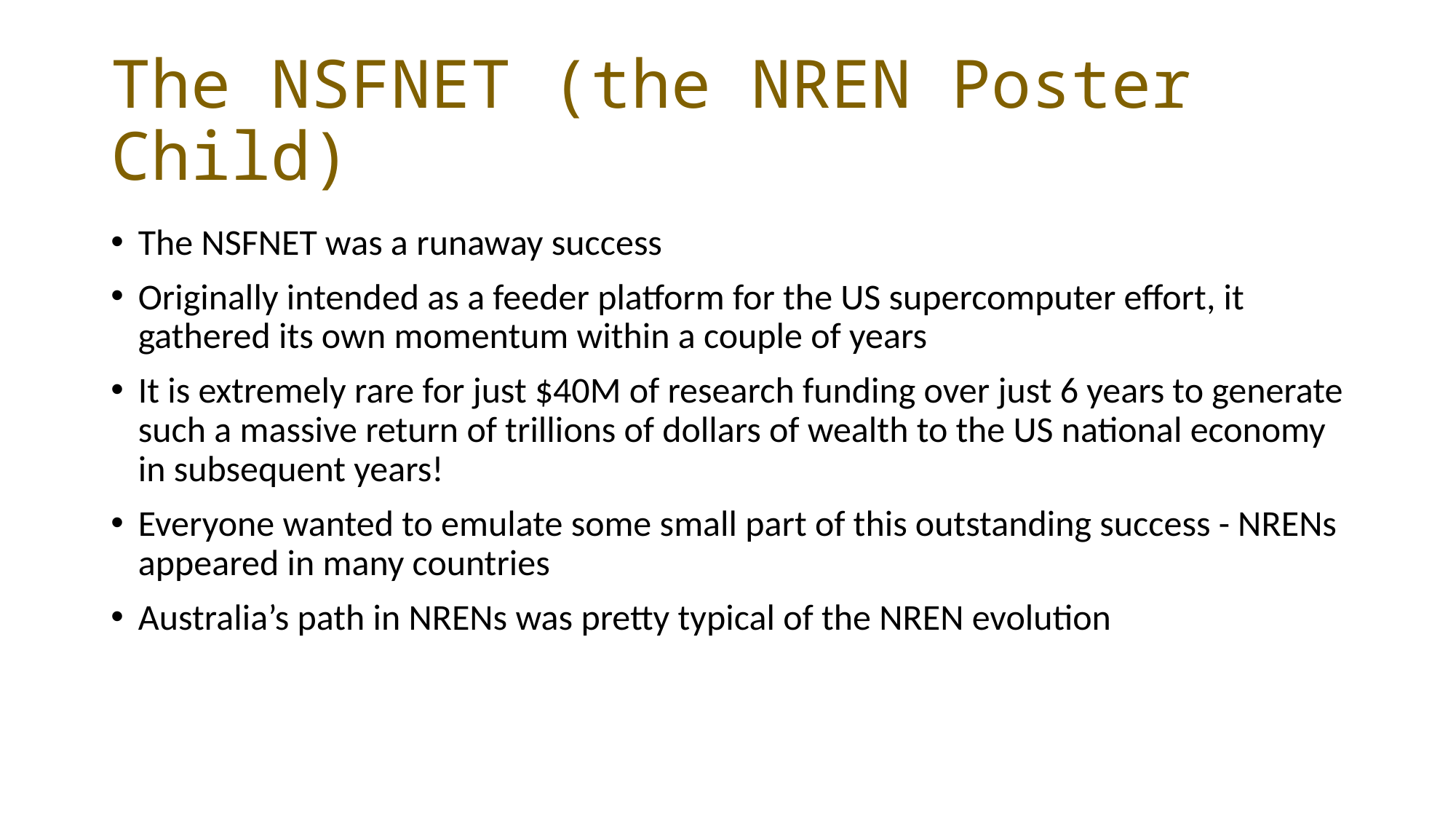

# The NSFNET (the NREN Poster Child)
The NSFNET was a runaway success
Originally intended as a feeder platform for the US supercomputer effort, it gathered its own momentum within a couple of years
It is extremely rare for just $40M of research funding over just 6 years to generate such a massive return of trillions of dollars of wealth to the US national economy in subsequent years!
Everyone wanted to emulate some small part of this outstanding success - NRENs appeared in many countries
Australia’s path in NRENs was pretty typical of the NREN evolution